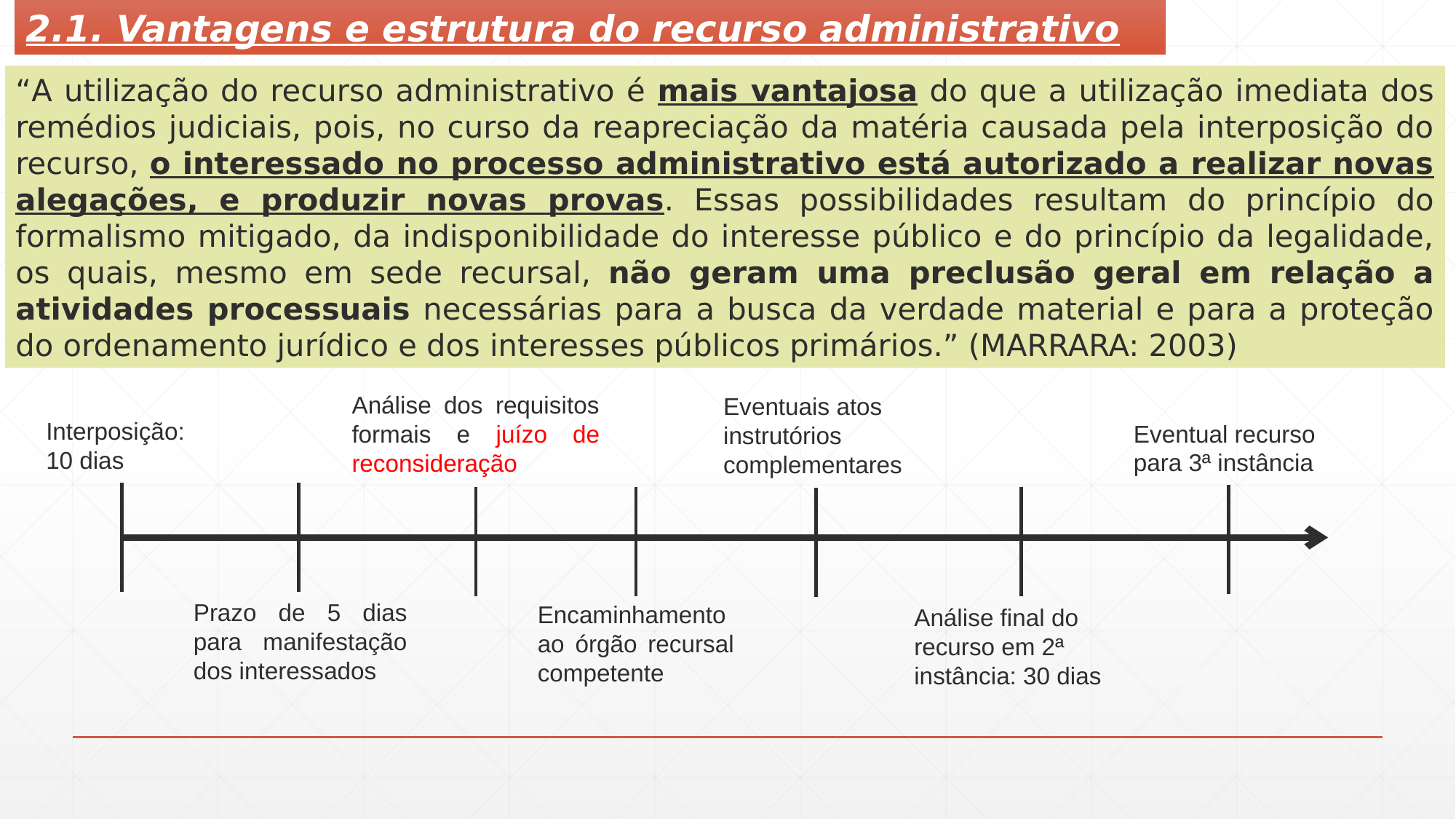

2.1. Vantagens e estrutura do recurso administrativo
“A utilização do recurso administrativo é mais vantajosa do que a utilização imediata dos remédios judiciais, pois, no curso da reapreciação da matéria causada pela interposição do recurso, o interessado no processo administrativo está autorizado a realizar novas alegações, e produzir novas provas. Essas possibilidades resultam do princípio do formalismo mitigado, da indisponibilidade do interesse público e do princípio da legalidade, os quais, mesmo em sede recursal, não geram uma preclusão geral em relação a atividades processuais necessárias para a busca da verdade material e para a proteção do ordenamento jurídico e dos interesses públicos primários.” (MARRARA: 2003)
Análise dos requisitos formais e juízo de reconsideração
Eventuais atos instrutórios complementares
Interposição: 10 dias
Eventual recurso para 3ª instância
Prazo de 5 dias para manifestação dos interessados
Encaminhamento ao órgão recursal competente
Análise final do recurso em 2ª instância: 30 dias